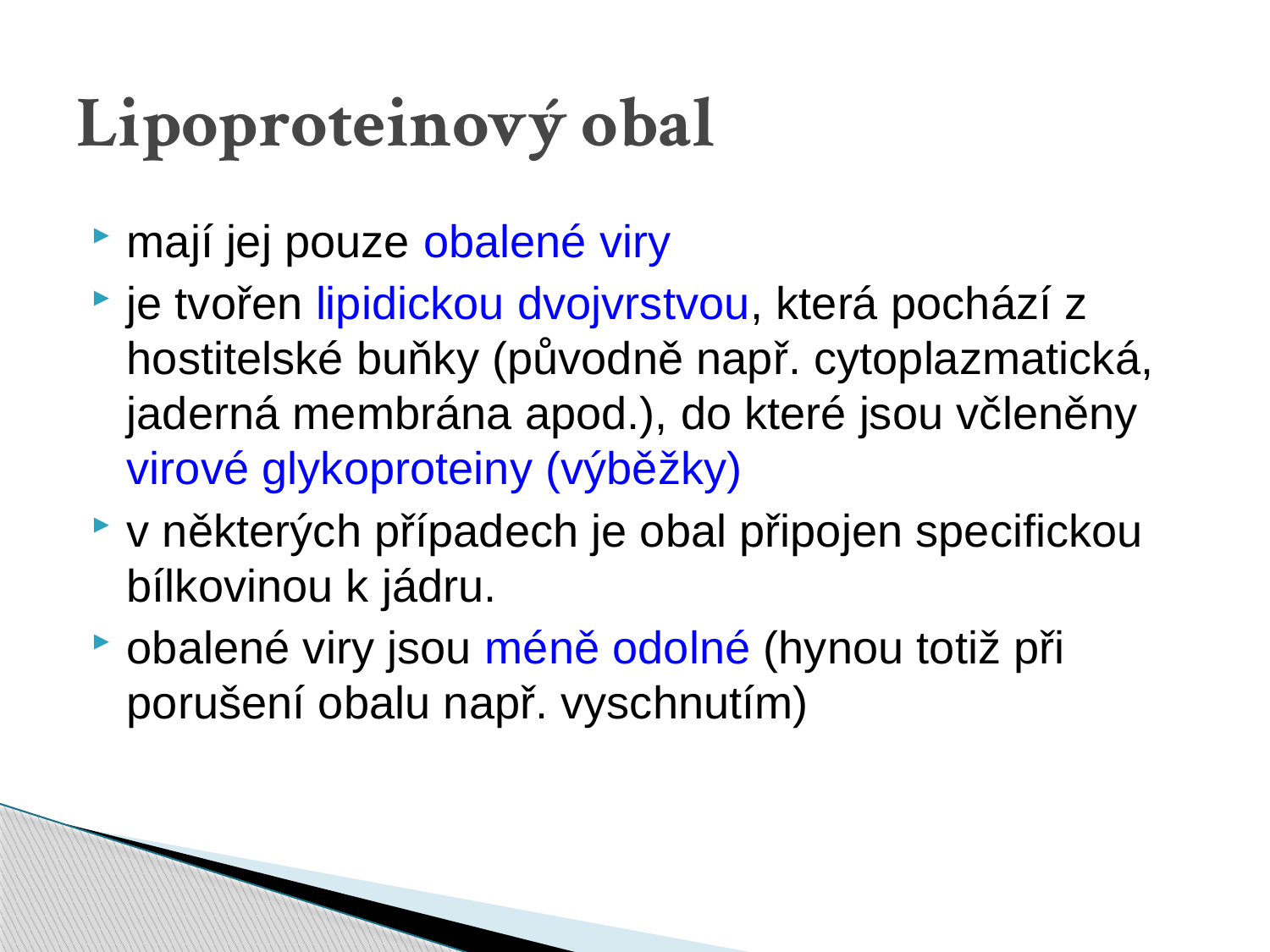

Lipoproteinový obal
mají jej pouze obalené viry
je tvořen lipidickou dvojvrstvou, která pochází z hostitelské buňky (původně např. cytoplazmatická, jaderná membrána apod.), do které jsou včleněny virové glykoproteiny (výběžky)
v některých případech je obal připojen specifickou bílkovinou k jádru.
obalené viry jsou méně odolné (hynou totiž při porušení obalu např. vyschnutím)